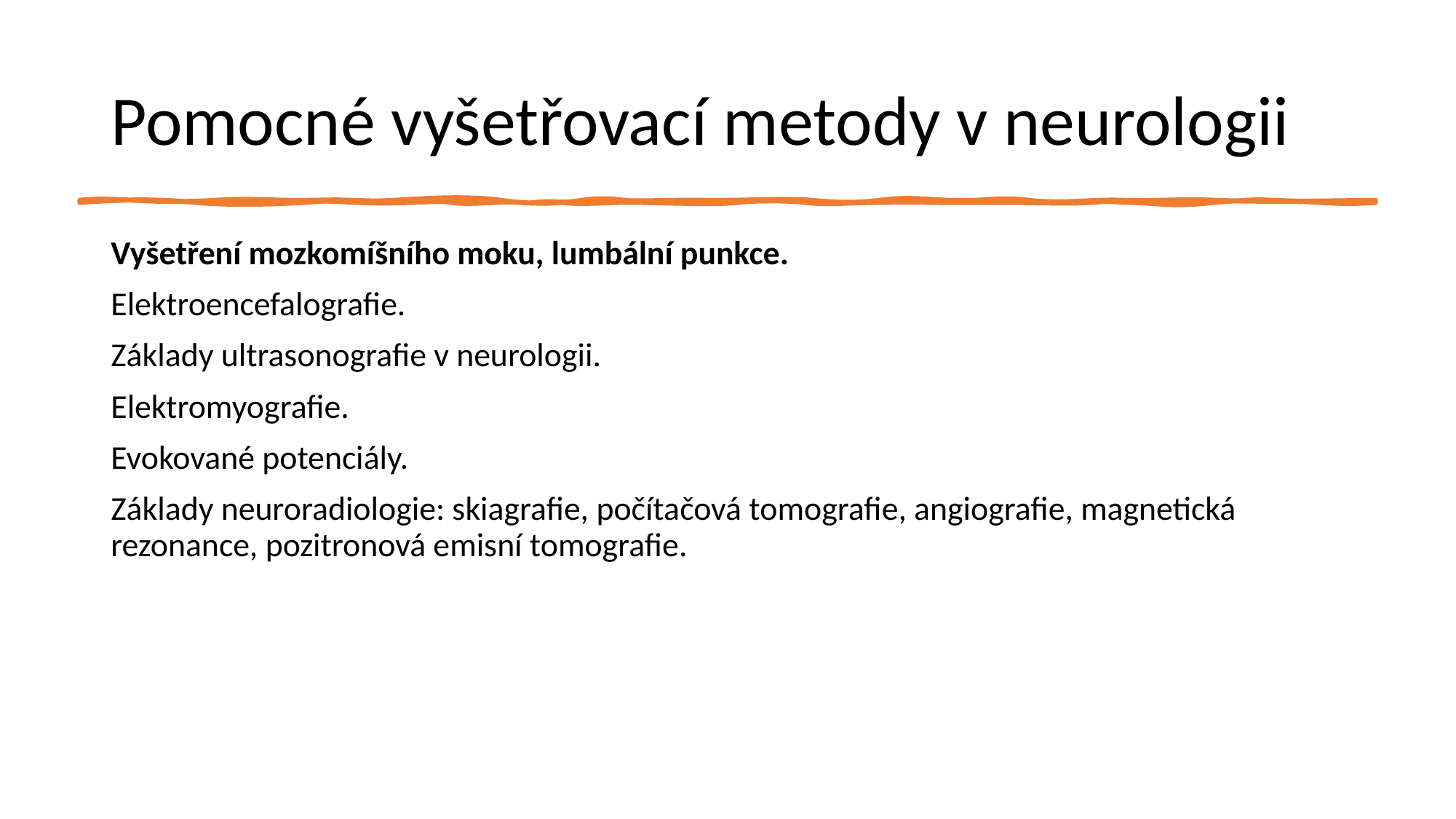

# Pomocné vyšetřovací metody v neurologii

Vyšetření mozkomíšního moku, lumbální punkce.
Elektroencefalografie.
Základy ultrasonografie v neurologii.
Elektromyografie.
Evokované potenciály.
Základy neuroradiologie: skiagrafie, počítačová tomografie, angiografie, magnetická rezonance, pozitronová emisní tomografie.